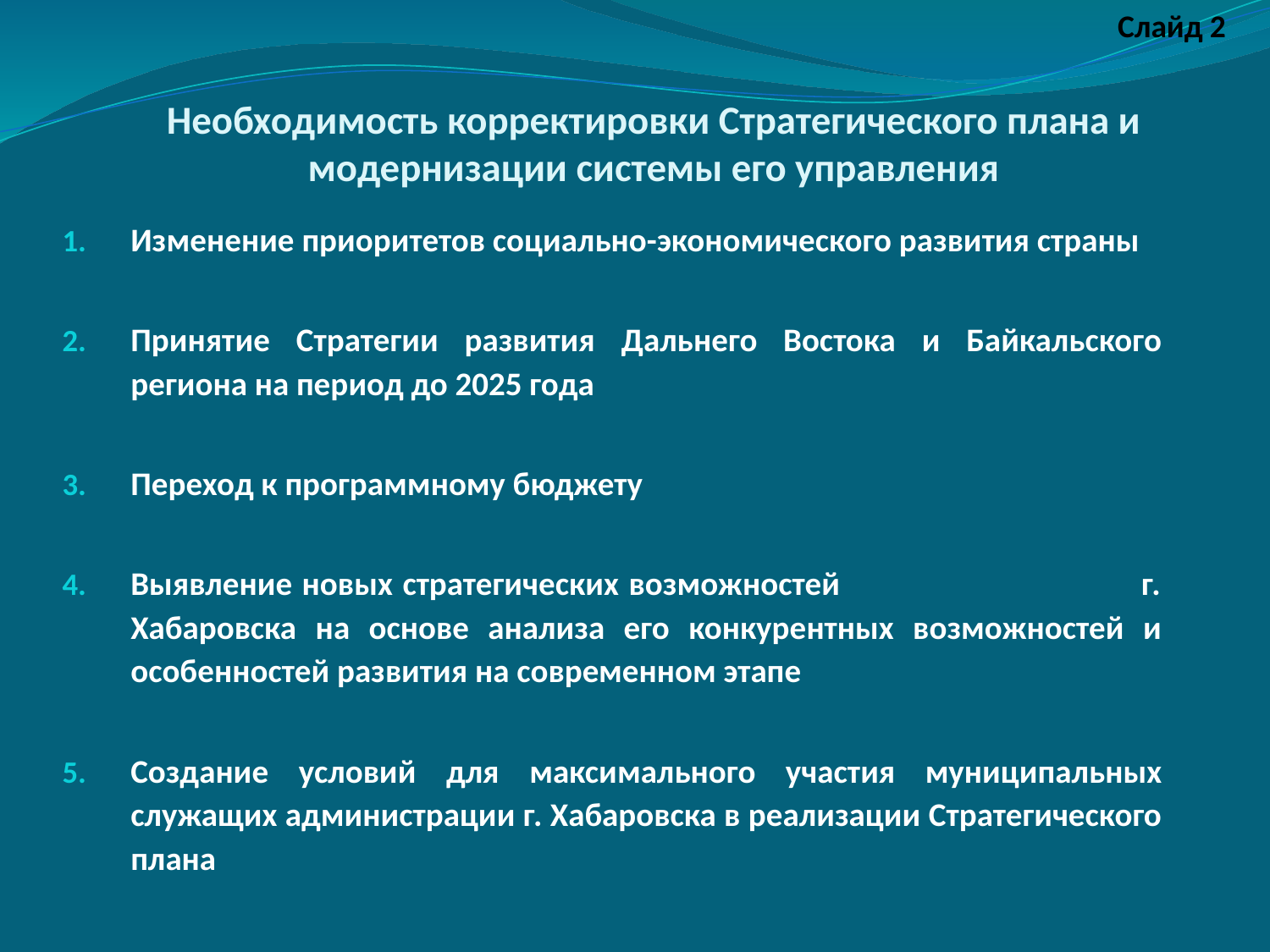

Слайд 2
# Необходимость корректировки Стратегического плана и модернизации системы его управления
Изменение приоритетов социально-экономического развития страны

Принятие Стратегии развития Дальнего Востока и Байкальского региона на период до 2025 года

Переход к программному бюджету

Выявление новых стратегических возможностей                               г. Хабаровска на основе анализа его конкурентных возможностей и особенностей развития на современном этапе

Создание условий для максимального участия муниципальных служащих администрации г. Хабаровска в реализации Стратегического плана